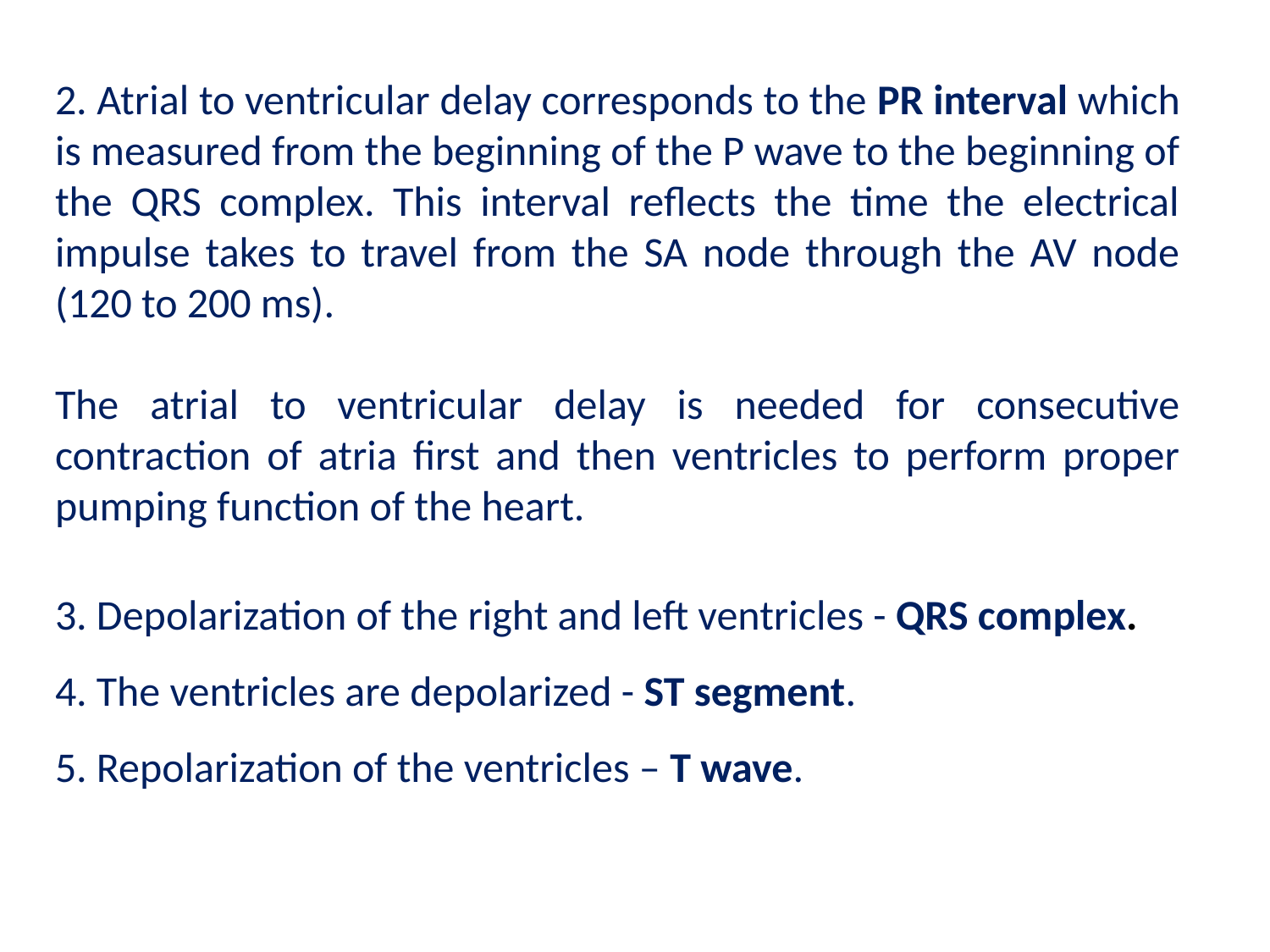

2. Atrial to ventricular delay corresponds to the PR interval which is measured from the beginning of the P wave to the beginning of the QRS complex. This interval reflects the time the electrical impulse takes to travel from the SA node through the AV node (120 to 200 ms).

The atrial to ventricular delay is needed for consecutive contraction of atria first and then ventricles to perform proper pumping function of the heart.

3. Depolarization of the right and left ventricles - QRS complex.
4. The ventricles are depolarized - ST segment.
5. Repolarization of the ventricles – T wave.